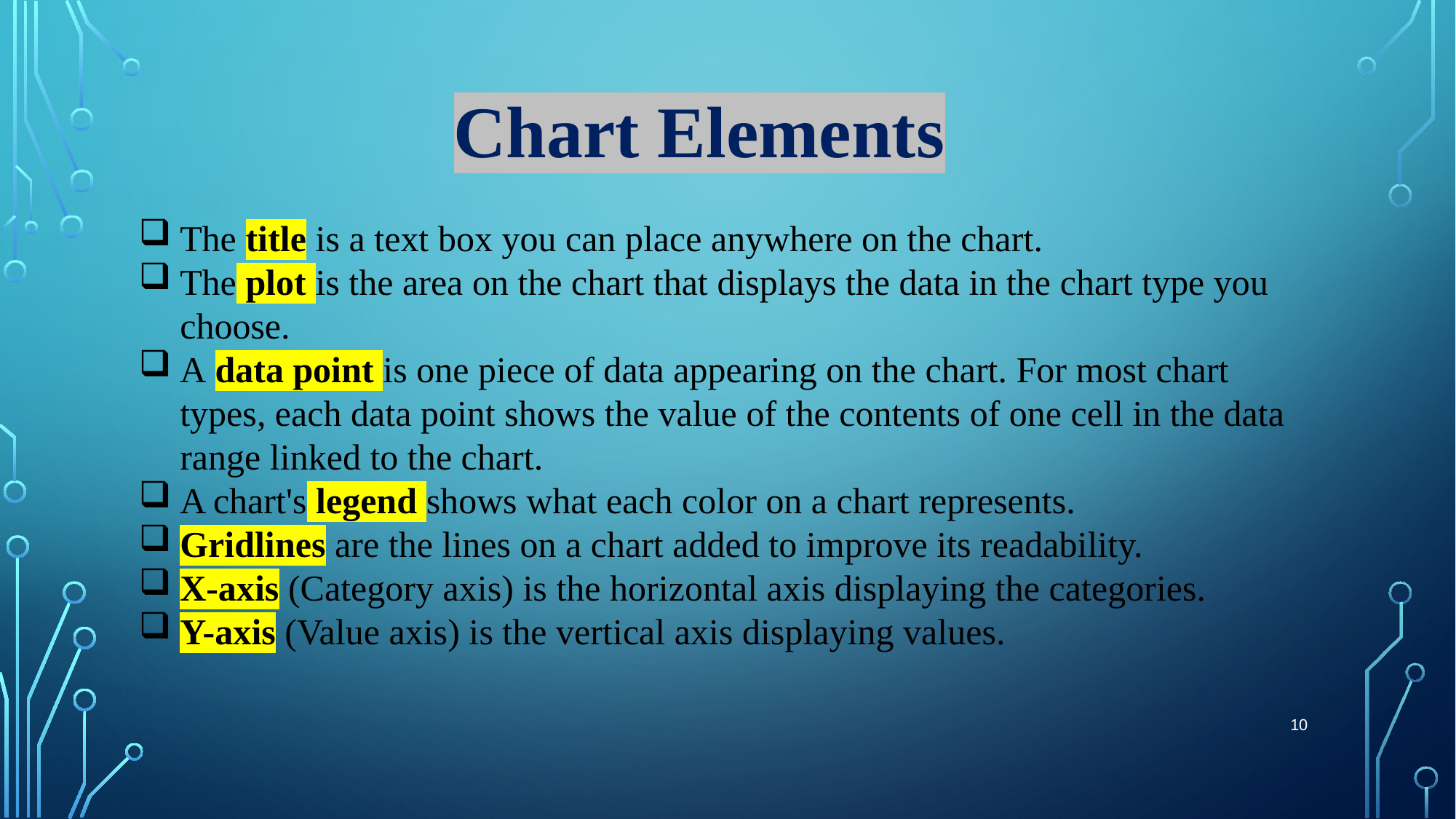

Chart Elements
The title is a text box you can place anywhere on the chart.
The plot is the area on the chart that displays the data in the chart type you choose.
A data point is one piece of data appearing on the chart. For most chart types, each data point shows the value of the contents of one cell in the data range linked to the chart.
A chart's legend shows what each color on a chart represents.
Gridlines are the lines on a chart added to improve its readability.
X-axis (Category axis) is the horizontal axis displaying the categories.
Y-axis (Value axis) is the vertical axis displaying values.
10